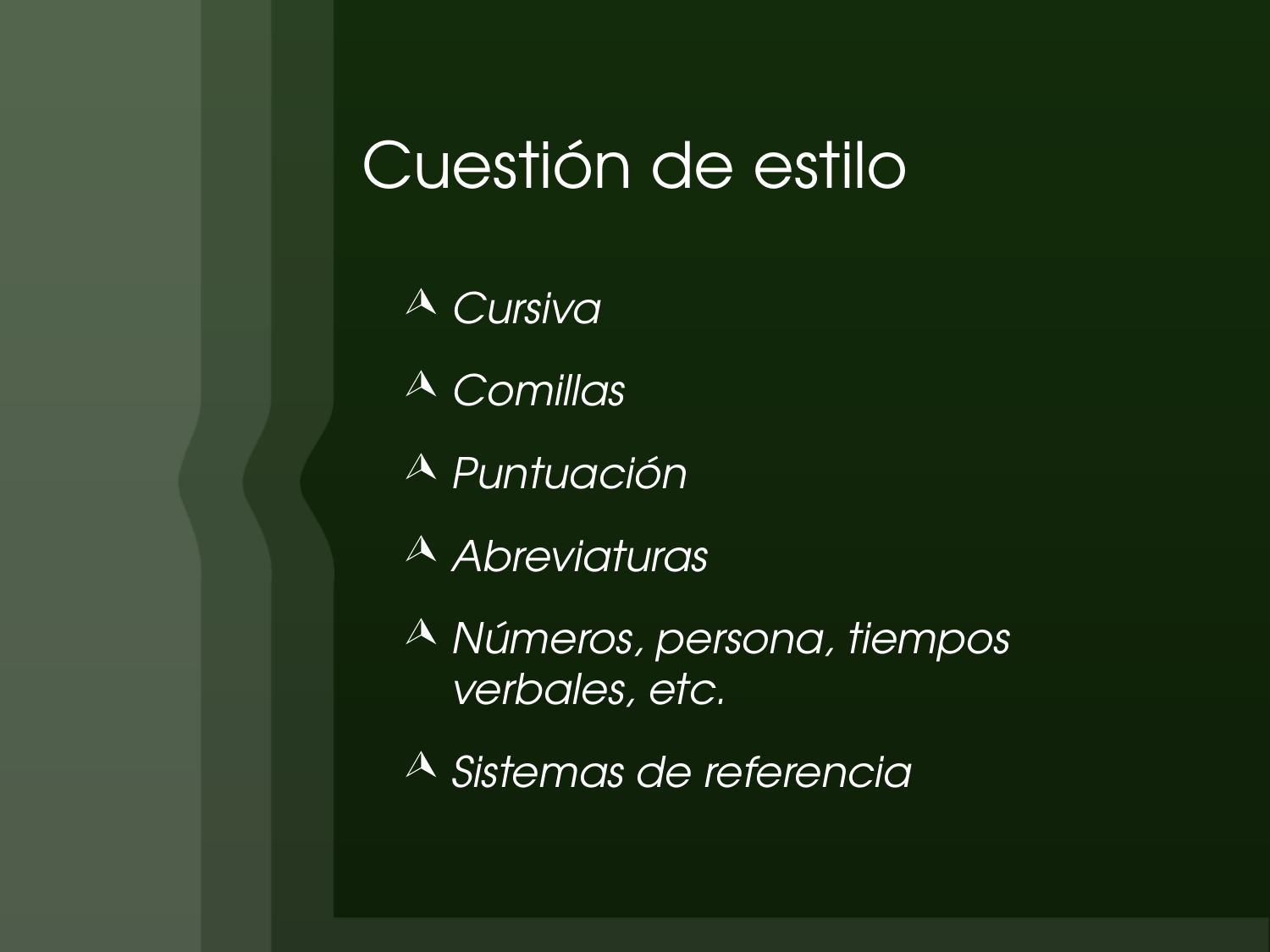

# Cuestión de estilo
Cursiva
Comillas
Puntuación
Abreviaturas
Números, persona, tiempos verbales, etc.
Sistemas de referencia